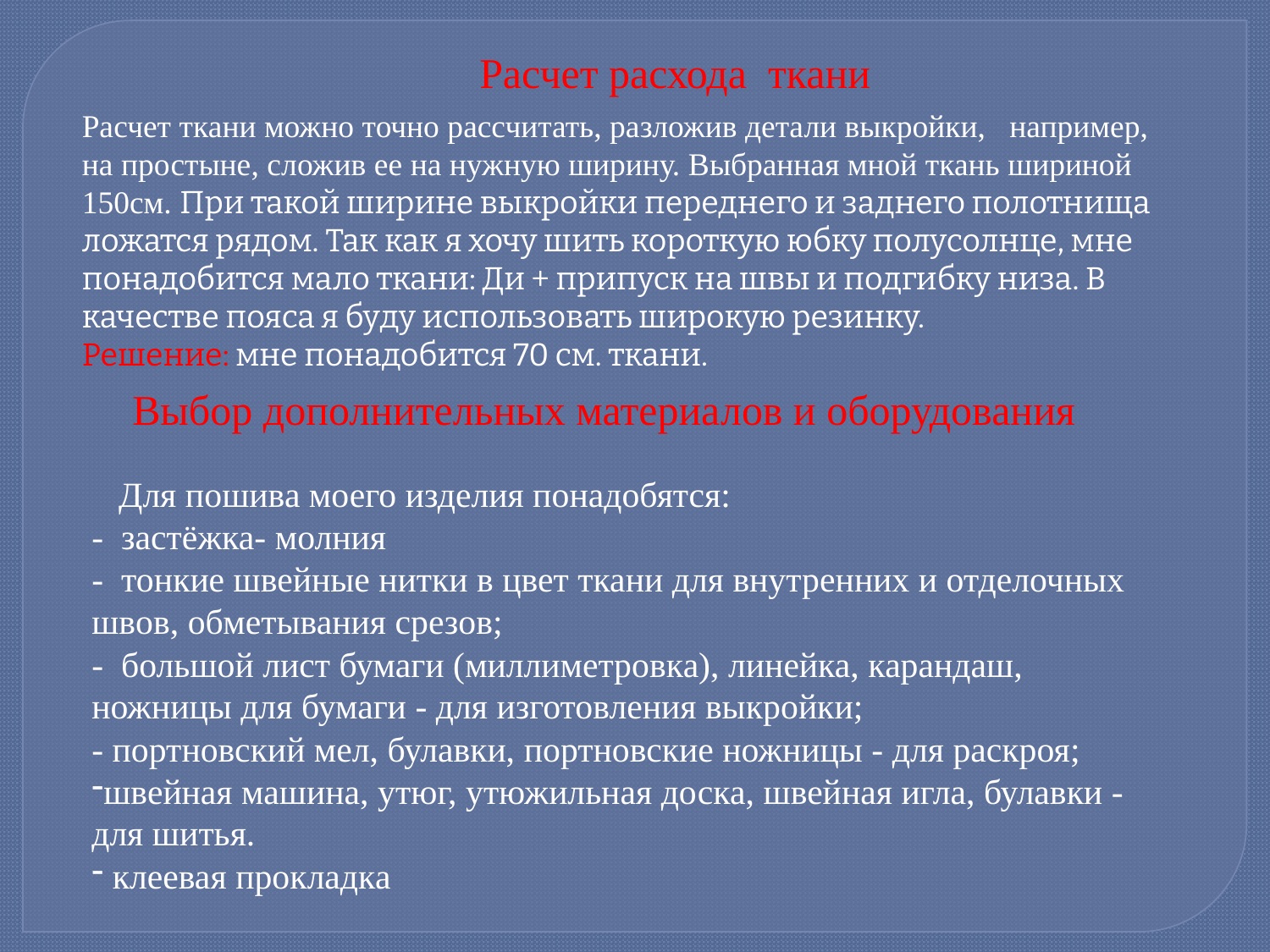

Расчет расхода  ткани
Расчет ткани можно точно рассчитать, разложив детали выкройки,   например, на простыне, сложив ее на нужную ширину. Выбранная мной ткань шириной 150см. При такой ширине выкройки переднего и заднего полотнища ложатся рядом. Так как я хочу шить короткую юбку полусолнце, мне понадобится мало ткани: Ди + припуск на швы и подгибку низа. В качестве пояса я буду использовать широкую резинку.
Решение: мне понадобится 70 см. ткани.

 Выбор дополнительных материалов и оборудования
   Для пошива моего изделия понадобятся:
-  застёжка- молния
-  тонкие швейные нитки в цвет ткани для внутренних и отделочных швов, обметывания срезов;
-  большой лист бумаги (миллиметровка), линейка, карандаш, ножницы для бумаги - для изготовления выкройки;
- портновский мел, булавки, портновские ножницы - для раскроя;
швейная машина, утюг, утюжильная доска, швейная игла, булавки - для шитья.
 клеевая прокладка